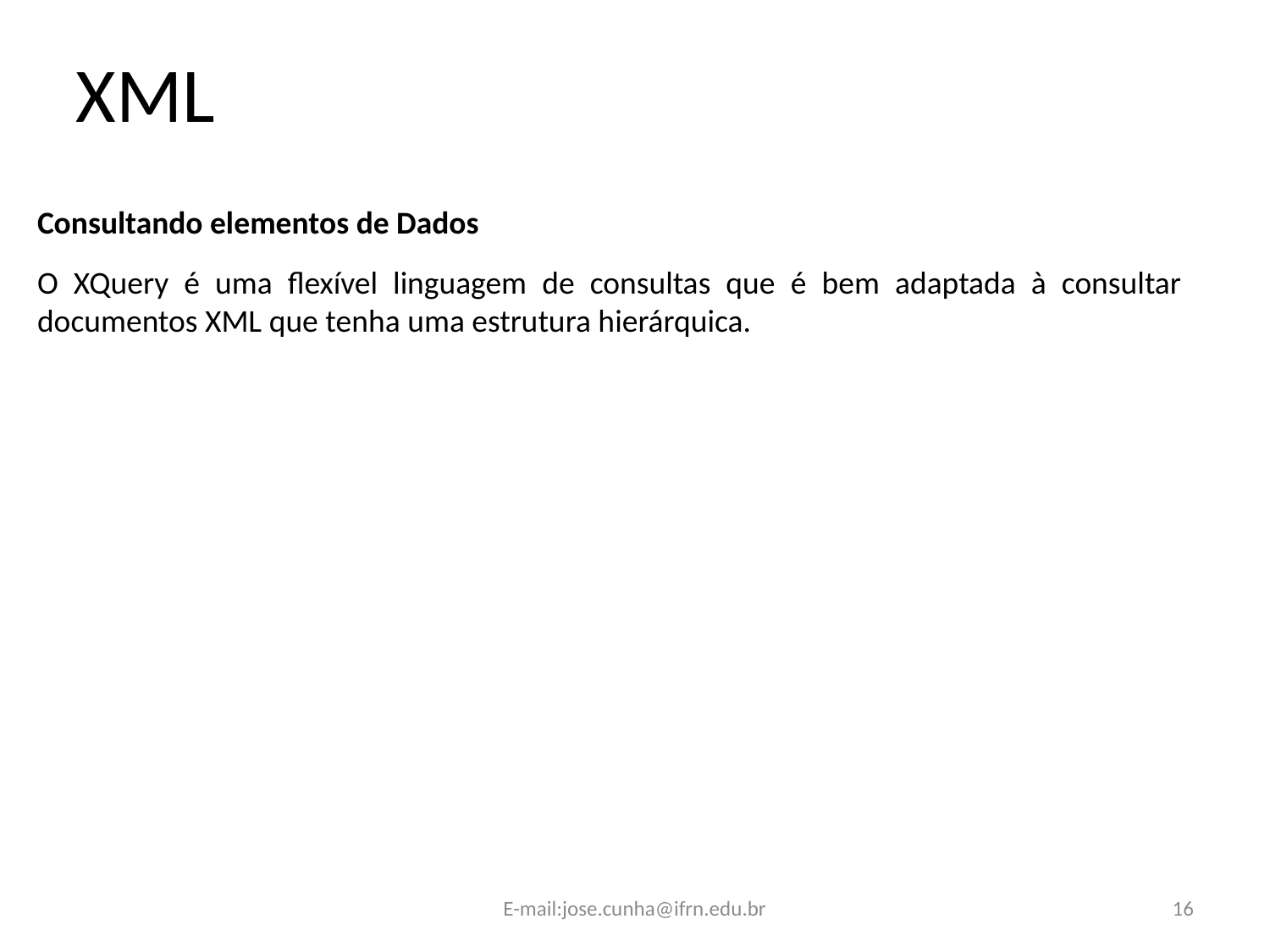

XML
Consultando elementos de Dados
O XQuery é uma flexível linguagem de consultas que é bem adaptada à consultar documentos XML que tenha uma estrutura hierárquica.
E-mail:jose.cunha@ifrn.edu.br
16